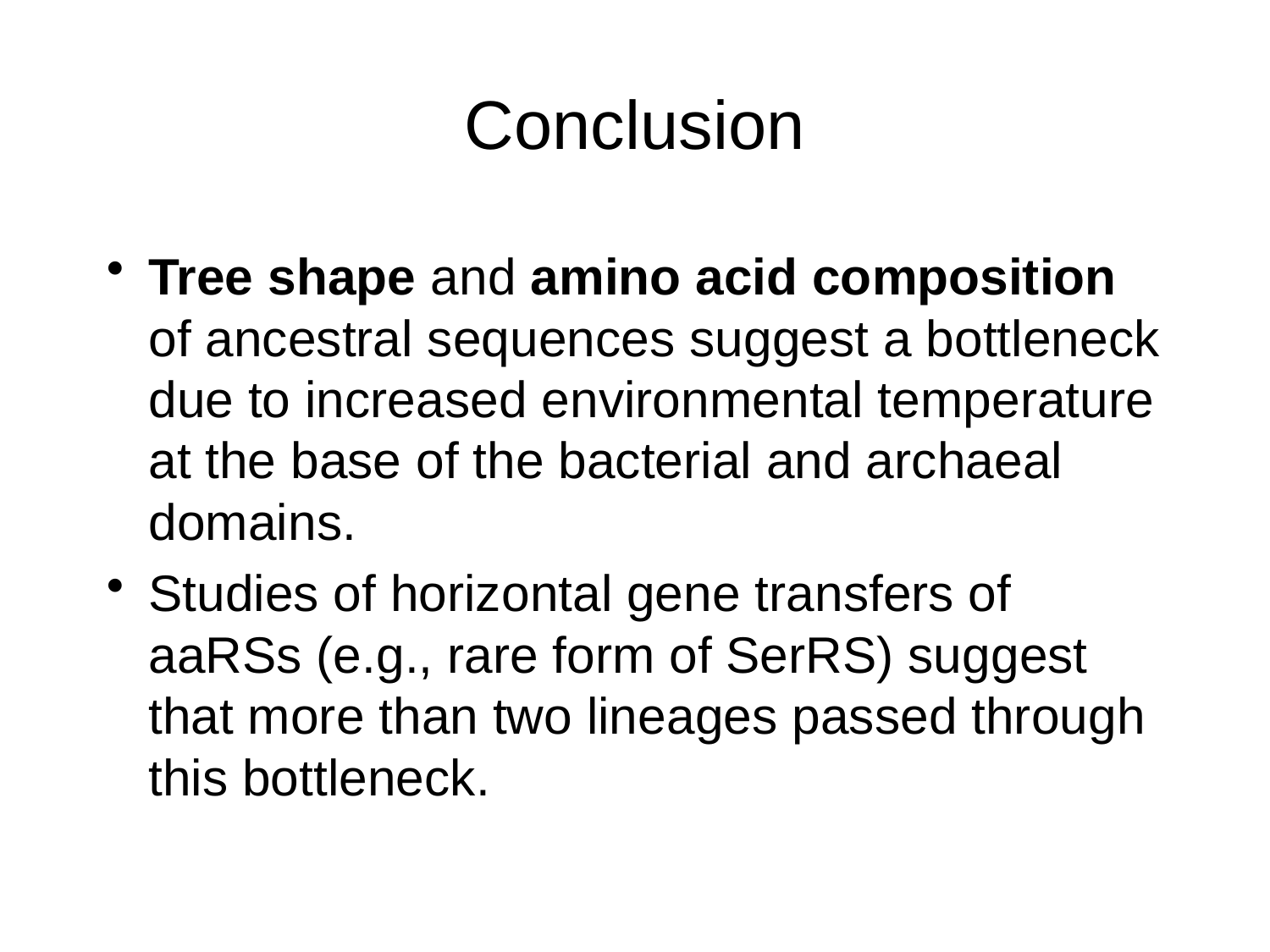

# Conclusion
Tree shape and amino acid composition of ancestral sequences suggest a bottleneck due to increased environmental temperature at the base of the bacterial and archaeal domains.
Studies of horizontal gene transfers of aaRSs (e.g., rare form of SerRS) suggest that more than two lineages passed through this bottleneck.